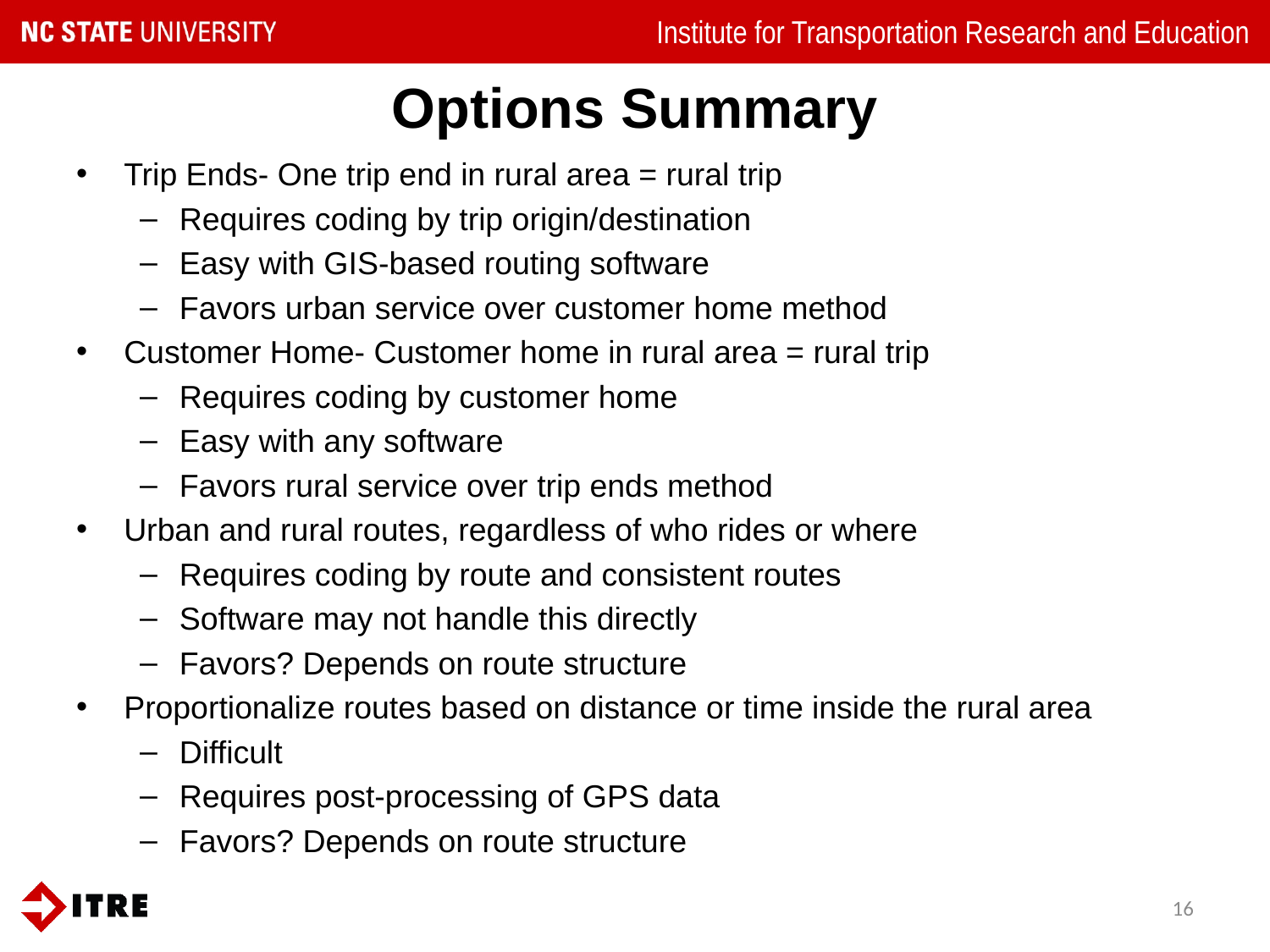

# Options Summary
Trip Ends- One trip end in rural area = rural trip
Requires coding by trip origin/destination
Easy with GIS-based routing software
Favors urban service over customer home method
Customer Home- Customer home in rural area = rural trip
Requires coding by customer home
Easy with any software
Favors rural service over trip ends method
Urban and rural routes, regardless of who rides or where
Requires coding by route and consistent routes
Software may not handle this directly
Favors? Depends on route structure
Proportionalize routes based on distance or time inside the rural area
Difficult
Requires post-processing of GPS data
Favors? Depends on route structure

16